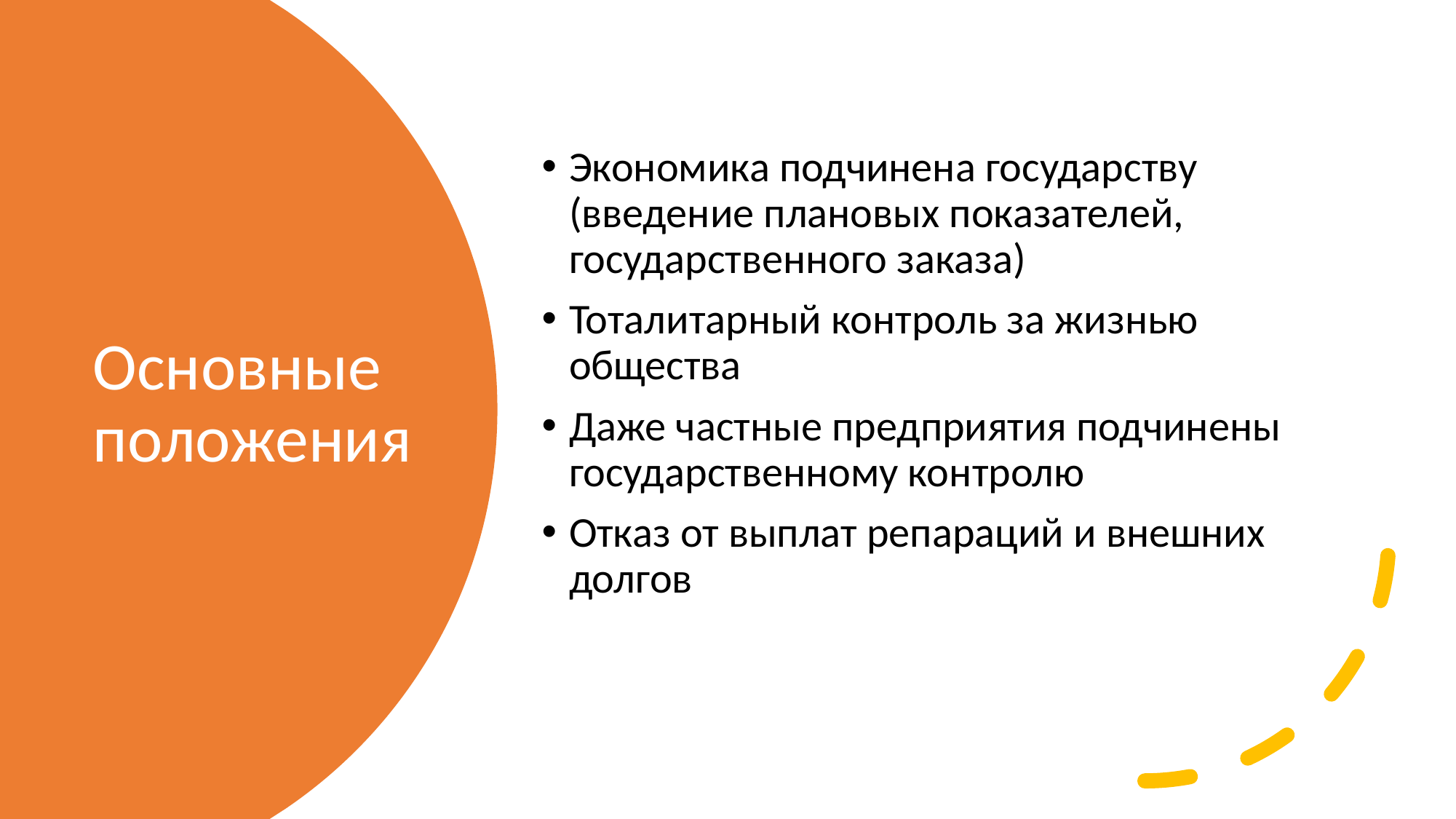

Экономика подчинена государству (введение плановых показателей, государственного заказа)
Тоталитарный контроль за жизнью общества
Даже частные предприятия подчинены государственному контролю
Отказ от выплат репараций и внешних долгов

# Основные положения